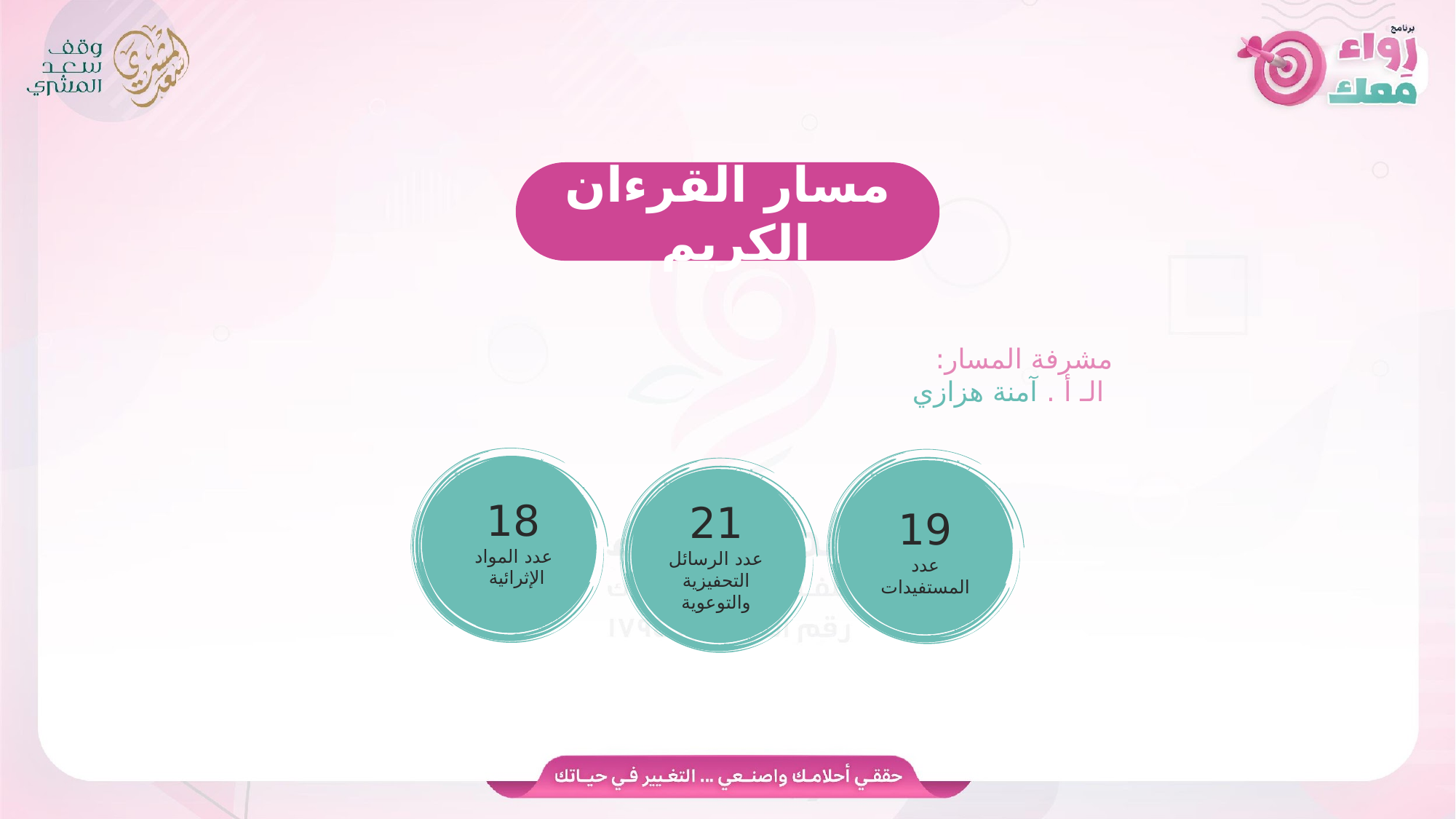

مسار القرءان الكريم
مشرفة المسار:
 الـ أ . آمنة هزازي

18
عدد المواد الإثرائية
19
عدد
المستفيدات
21
عدد الرسائل التحفيزية والتوعوية